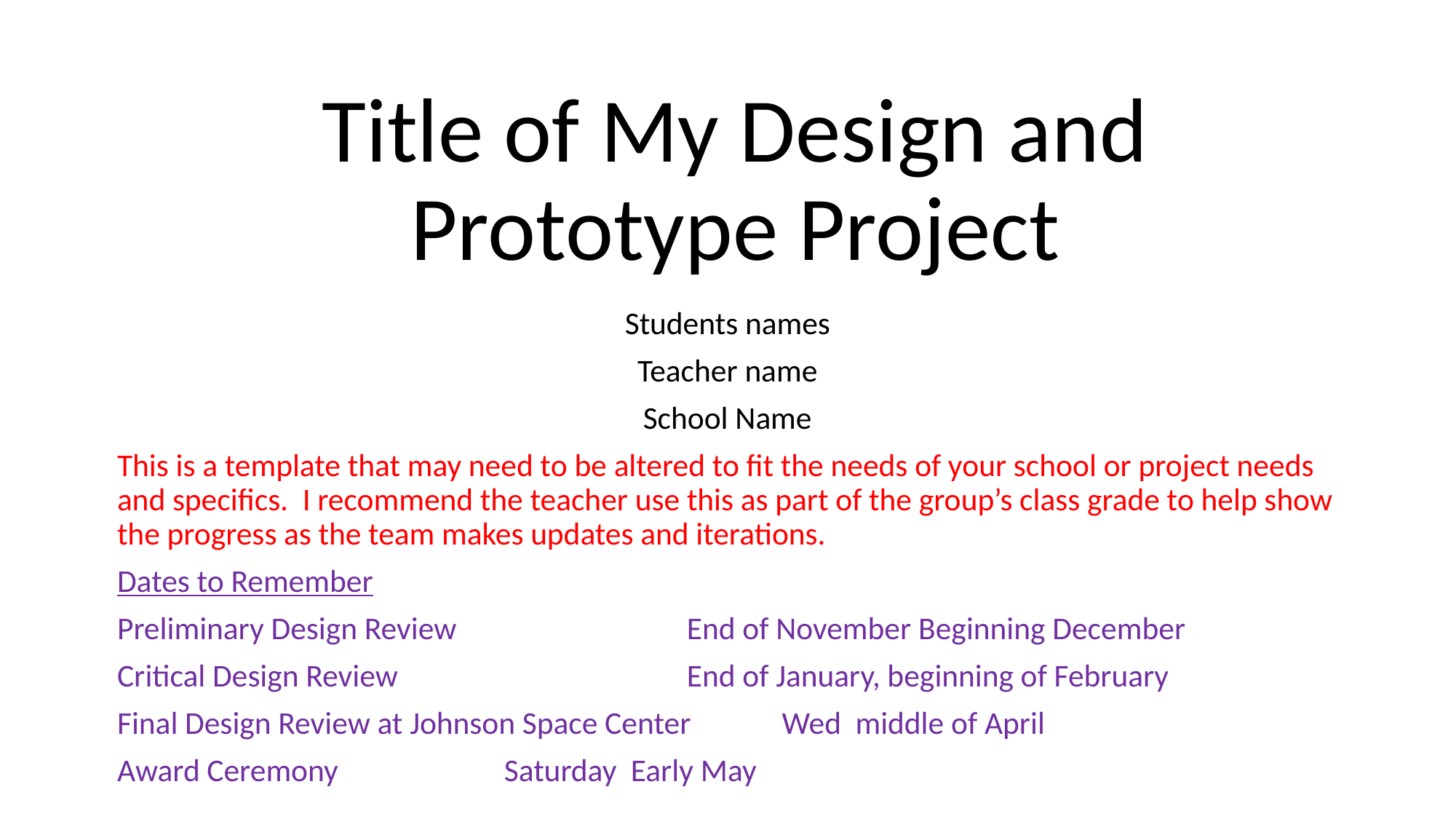

# Title of My Design and Prototype Project
Students names
Teacher name
School Name
This is a template that may need to be altered to fit the needs of your school or project needs and specifics.  I recommend the teacher use this as part of the group’s class grade to help show the progress as the team makes updates and iterations.
Dates to Remember
Preliminary Design Review             		End of November Beginning December
Critical Design Review                       		End of January, beginning of February
Final Design Review at Johnson Space Center	Wed  middle of April
Award Ceremony            			 Saturday  Early May